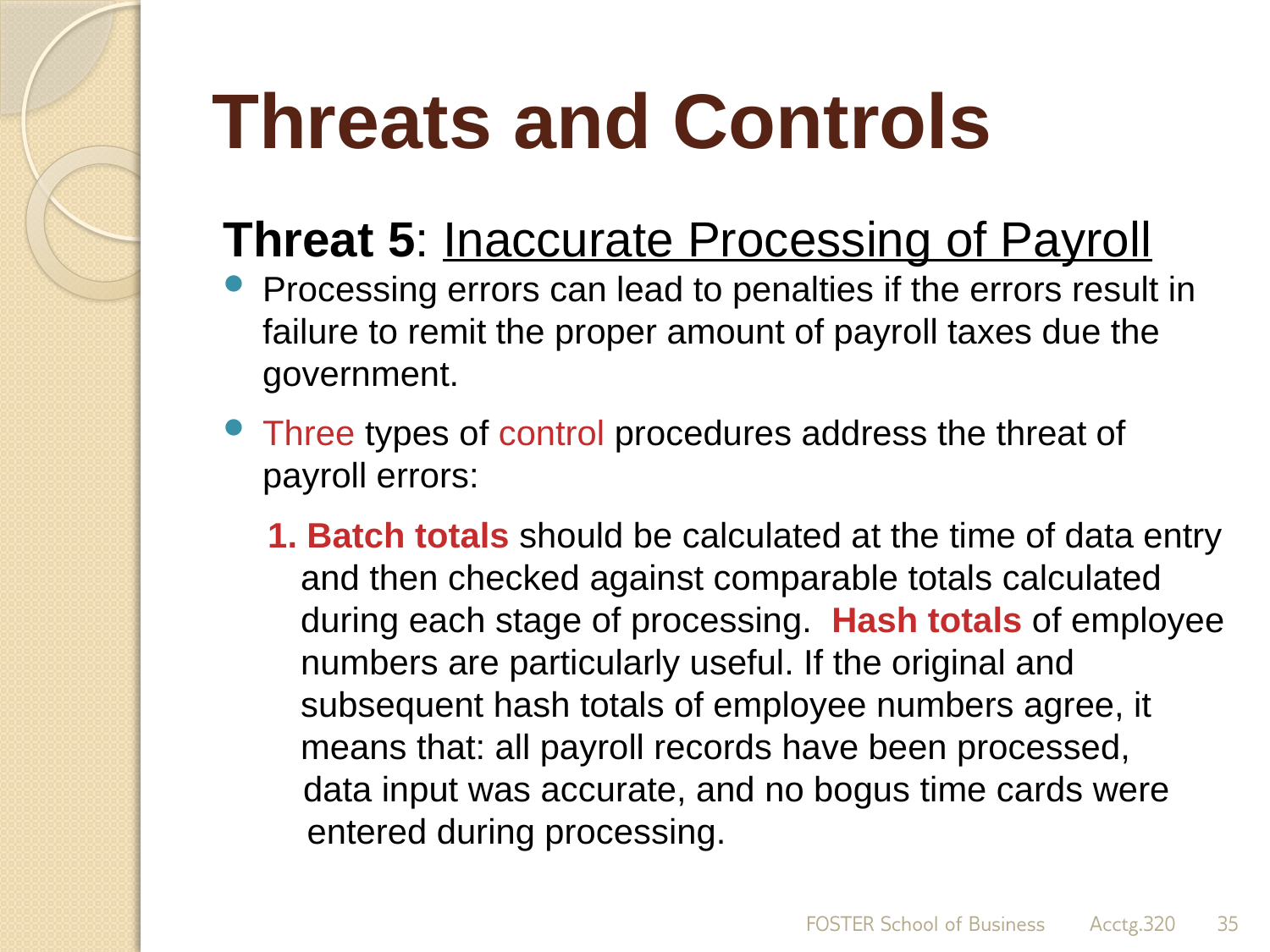

# Threats and Controls
Threat 5: Inaccurate Processing of Payroll
Processing errors can lead to penalties if the errors result in failure to remit the proper amount of payroll taxes due the government.

Three types of control procedures address the threat of payroll errors:

1. Batch totals should be calculated at the time of data entry and then checked against comparable totals calculated during each stage of processing.  Hash totals of employee numbers are particularly useful. If the original and subsequent hash totals of employee numbers agree, it means that: all payroll records have been processed,
data input was accurate, and no bogus time cards were entered during processing.
FOSTER School of Business       Acctg.320
35